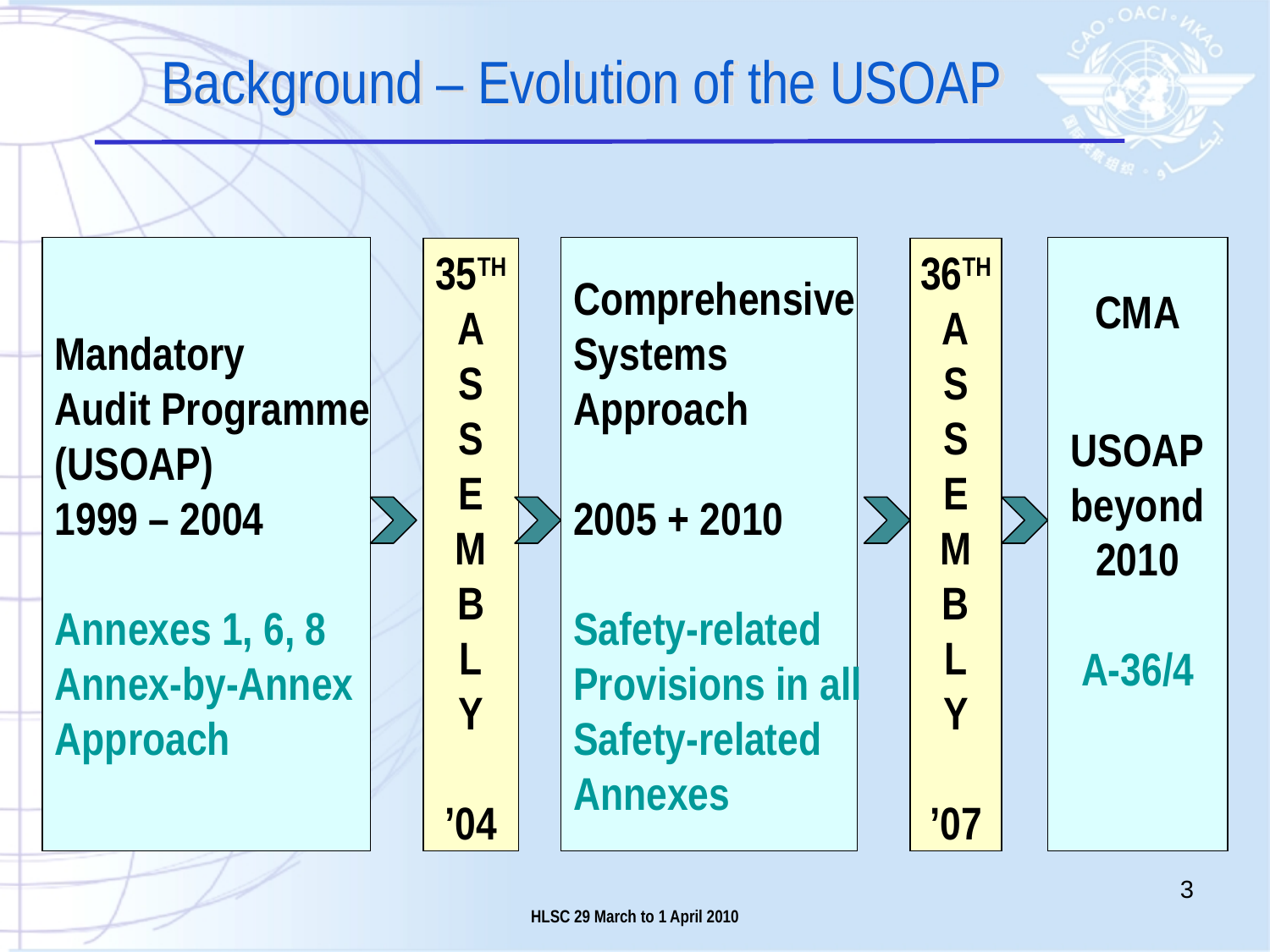

Background – Evolution of the USOAP
Mandatory
Audit Programme
(USOAP)
1999 – 2004

Annexes 1, 6, 8
Annex-by-Annex
Approach
Comprehensive
Systems
Approach

2005 + 2010

Safety-related
Provisions in all
Safety-related
Annexes
CMA

USOAP
beyond
2010

A-36/4

35TH
A
S
S
E
M
B
L
Y

’04
36TH
A
S
S
E
M
B
L
Y

’07

3
HLSC 29 March to 1 April 2010